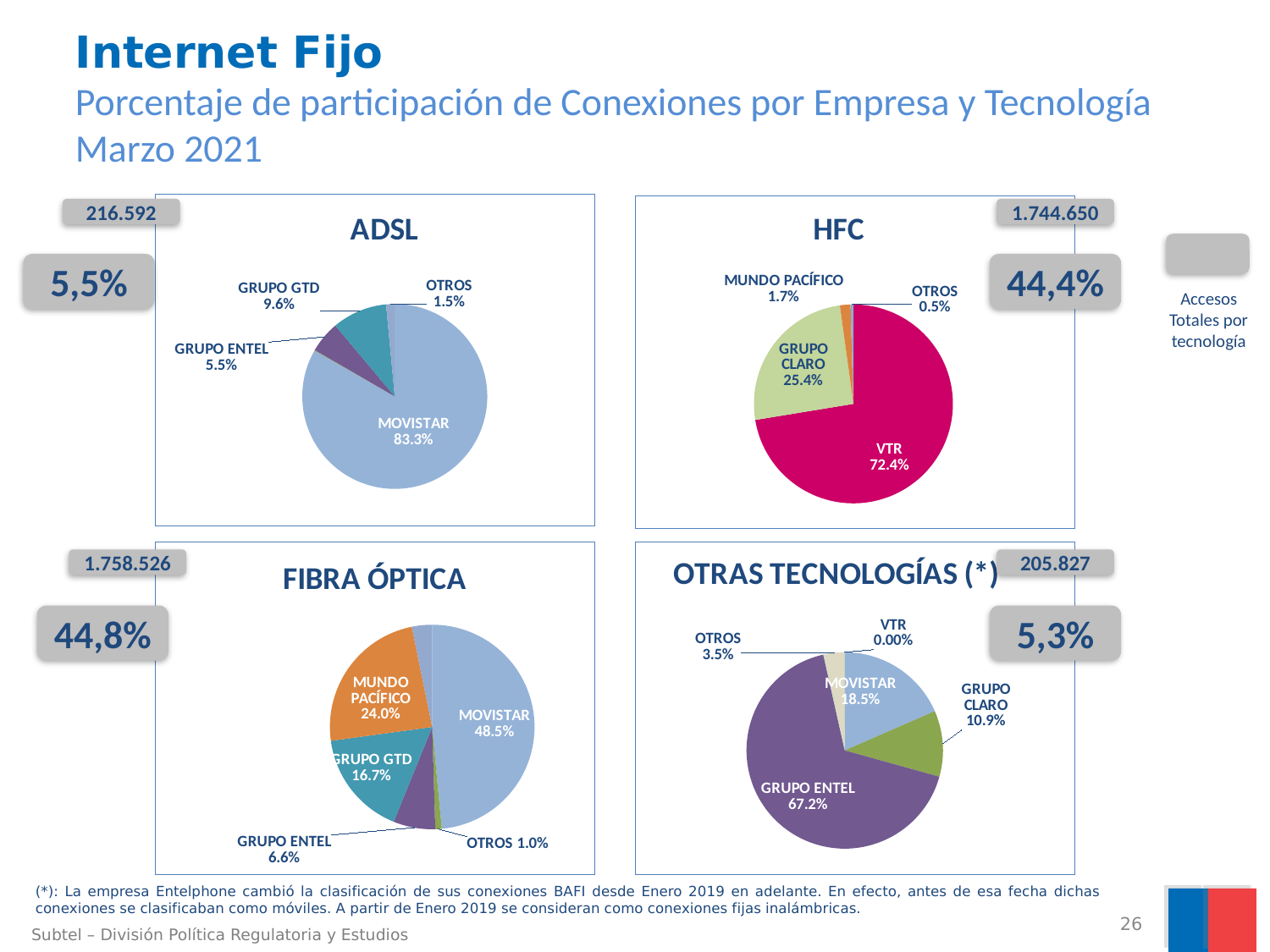

Internet Fijo
Porcentaje de participación de Conexiones por Empresa y Tecnología
Marzo 2021

### Chart:

| Category | ADSL |
|---|---|
| VTR | None |
| MOVISTAR | 180346.0 |
| GRUPO CLARO | 221.0 |
| GRUPO ENTEL | 11978.0 |
| GRUPO GTD | 20806.0 |
| MUNDO PACÍFICO | None |
| OTROS | 3241.0 |

### Chart: HFC

| Category | CABLE MÓDEM |
|---|---|
| VTR | 1263354.0 |
| MOVISTAR | None |
| GRUPO CLARO | 443342.0 |
| GRUPO ENTEL | None |
| GRUPO GTD | None |
| MUNDO PACÍFICO | 29955.0 |
| OTROS | 7999.0 |
216.592
1.744.650

5,5%
44,4%
Accesos
Totales por
tecnología

### Chart:

| Category | FIBRA ÓPTICA |
|---|---|
| VTR | None |
| MOVISTAR | 852884.0 |
| GRUPO CLARO | 17789.0 |
| GRUPO ENTEL | 116613.0 |
| GRUPO GTD | 293411.0 |
| MUNDO PACÍFICO | 421680.0 |
| OTROS | 56149.0 |

### Chart: OTRAS TECNOLOGÍAS (*)

| Category | OTRAS TECNOLOGÍAS |
|---|---|
| VTR | 9.0 |
| MOVISTAR | 37976.0 |
| GRUPO CLARO | 22369.0 |
| GRUPO ENTEL | 138226.0 |
| GRUPO GTD | 77.0 |
| MUNDO PACÍFICO | 0.0 |
| OTROS | 7170.0 |
1.758.526
205.827
44,8%
5,3%
(*): La empresa Entelphone cambió la clasificación de sus conexiones BAFI desde Enero 2019 en adelante. En efecto, antes de esa fecha dichas conexiones se clasificaban como móviles. A partir de Enero 2019 se consideran como conexiones fijas inalámbricas.
26
Subtel – División Política Regulatoria y Estudios